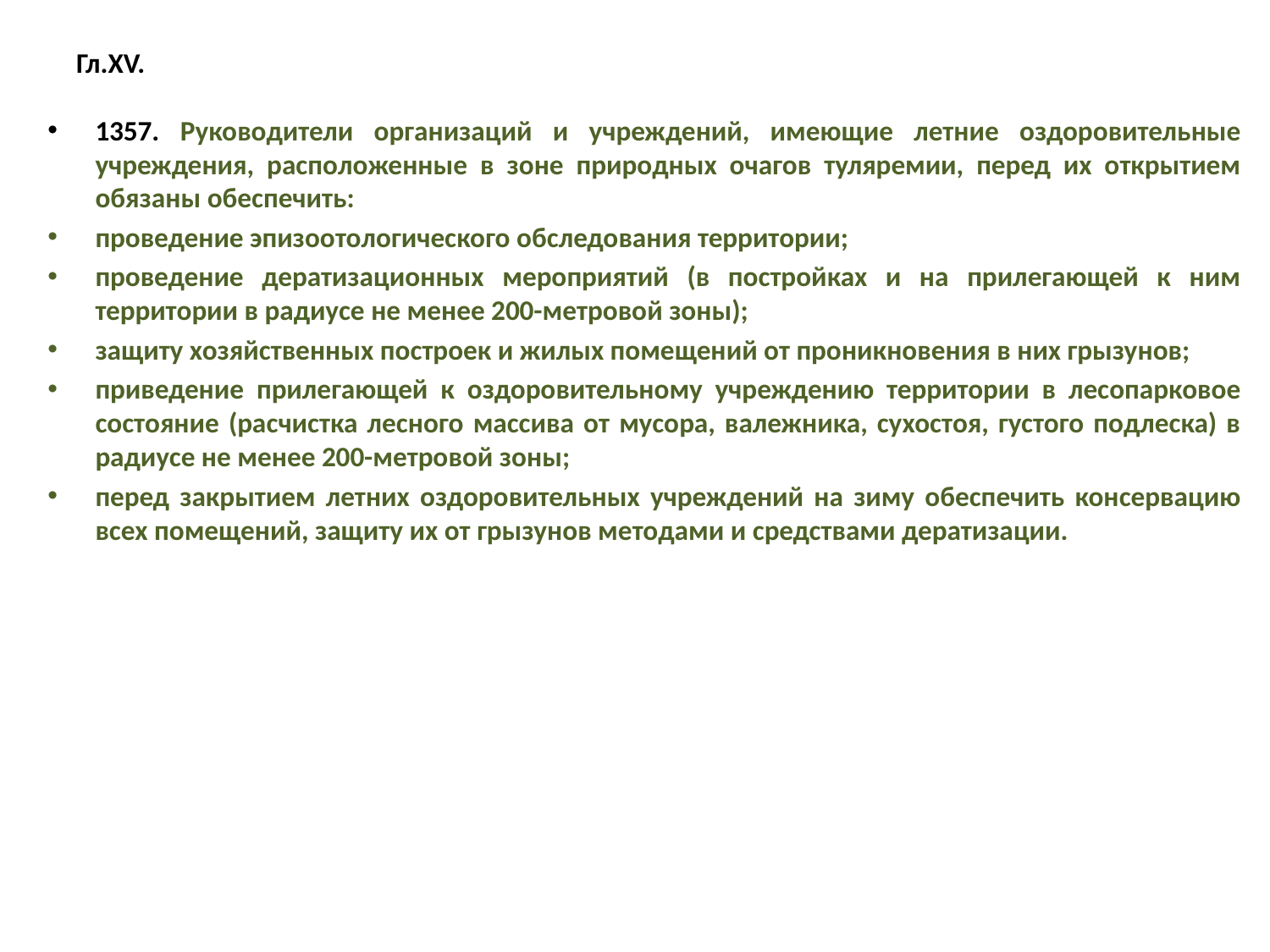

# Гл.XV.
1357. Руководители организаций и учреждений, имеющие летние оздоровительные учреждения, расположенные в зоне природных очагов туляремии, перед их открытием обязаны обеспечить:
проведение эпизоотологического обследования территории;
проведение дератизационных мероприятий (в постройках и на прилегающей к ним территории в радиусе не менее 200-метровой зоны);
защиту хозяйственных построек и жилых помещений от проникновения в них грызунов;
приведение прилегающей к оздоровительному учреждению территории в лесопарковое состояние (расчистка лесного массива от мусора, валежника, сухостоя, густого подлеска) в радиусе не менее 200-метровой зоны;
перед закрытием летних оздоровительных учреждений на зиму обеспечить консервацию всех помещений, защиту их от грызунов методами и средствами дератизации.